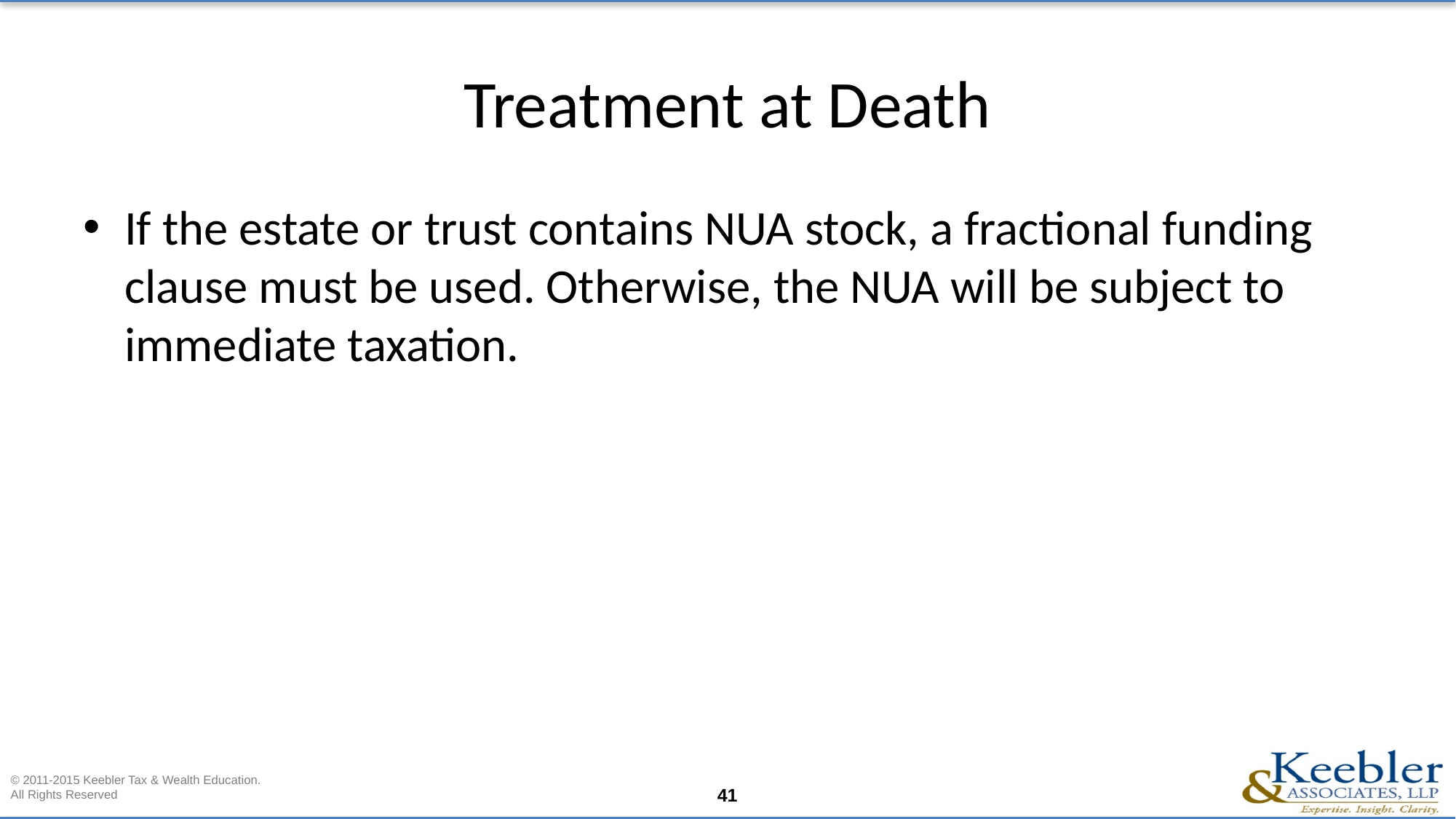

# Treatment at Death
If the estate or trust contains NUA stock, a fractional funding clause must be used. Otherwise, the NUA will be subject to immediate taxation.